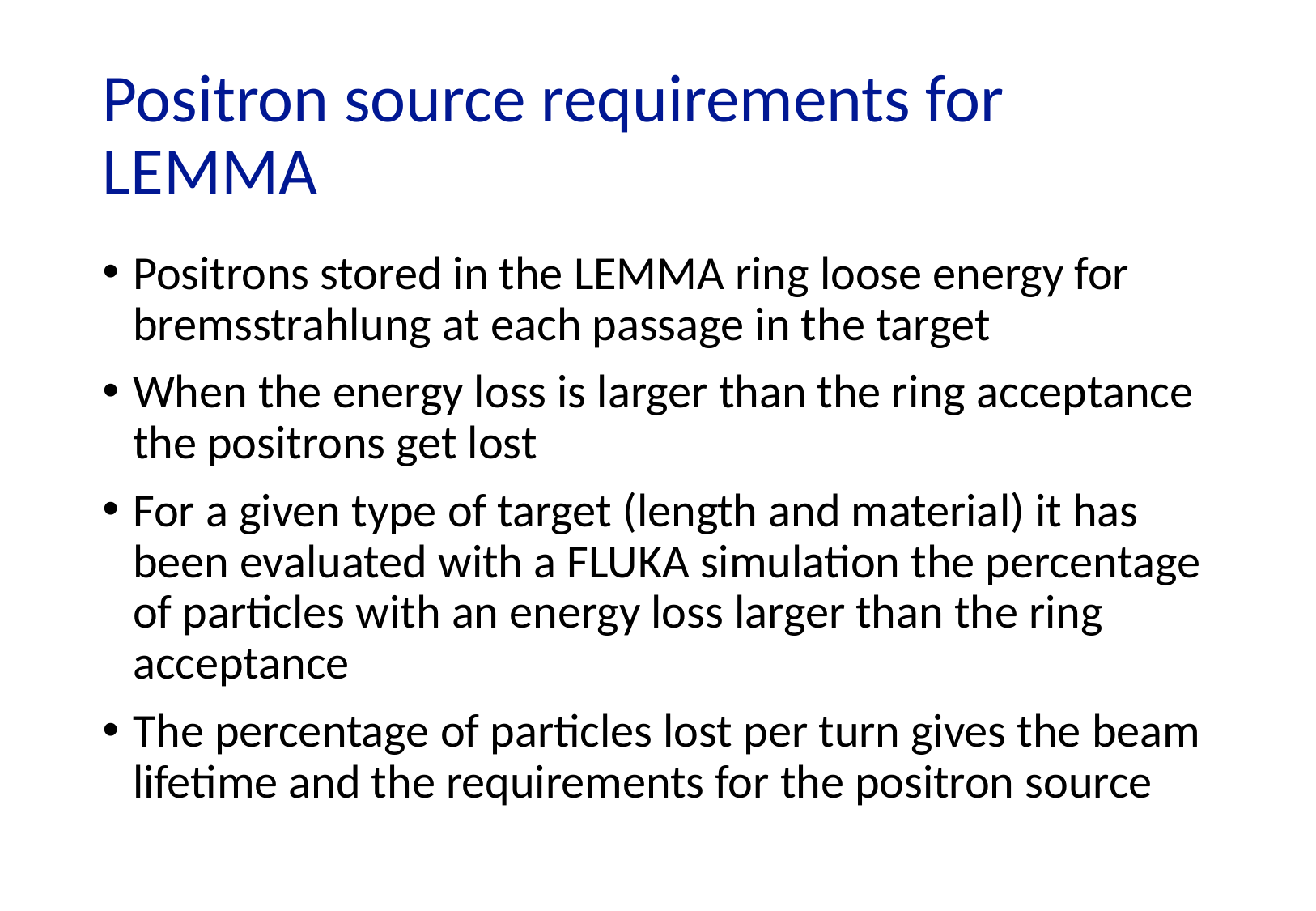

# Positron source requirements for LEMMA
Positrons stored in the LEMMA ring loose energy for  bremsstrahlung at each passage in the target
When the energy loss is larger than the ring acceptance the positrons get lost
For a given type of target (length and material) it has been evaluated with a FLUKA simulation the percentage of particles with an energy loss larger than the ring acceptance
The percentage of particles lost per turn gives the beam lifetime and the requirements for the positron source